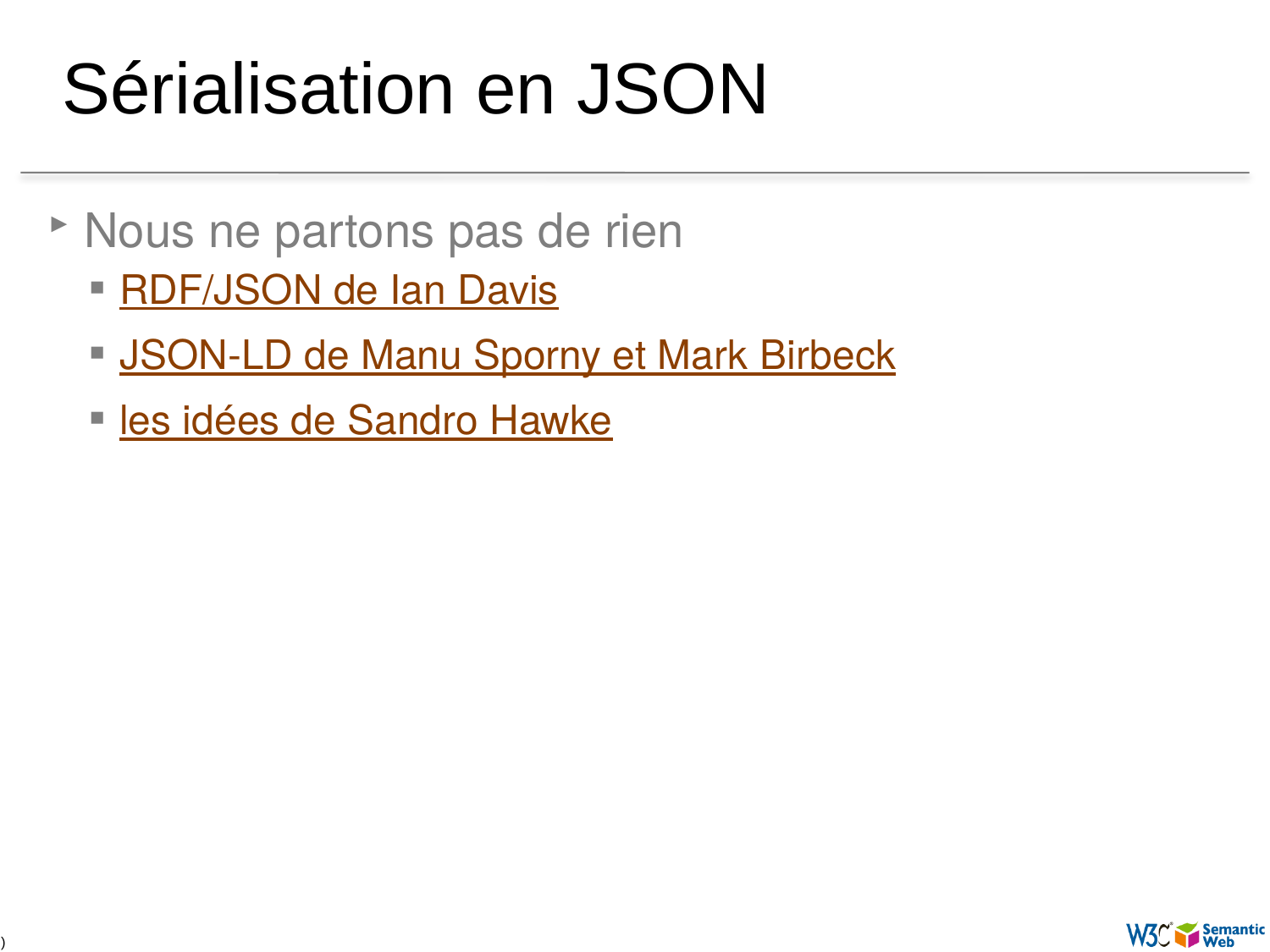

# Sérialisation en JSON
Nous ne partons pas de rien
RDF/JSON de Ian Davis
JSON-LD de Manu Sporny et Mark Birbeck
les idées de Sandro Hawke